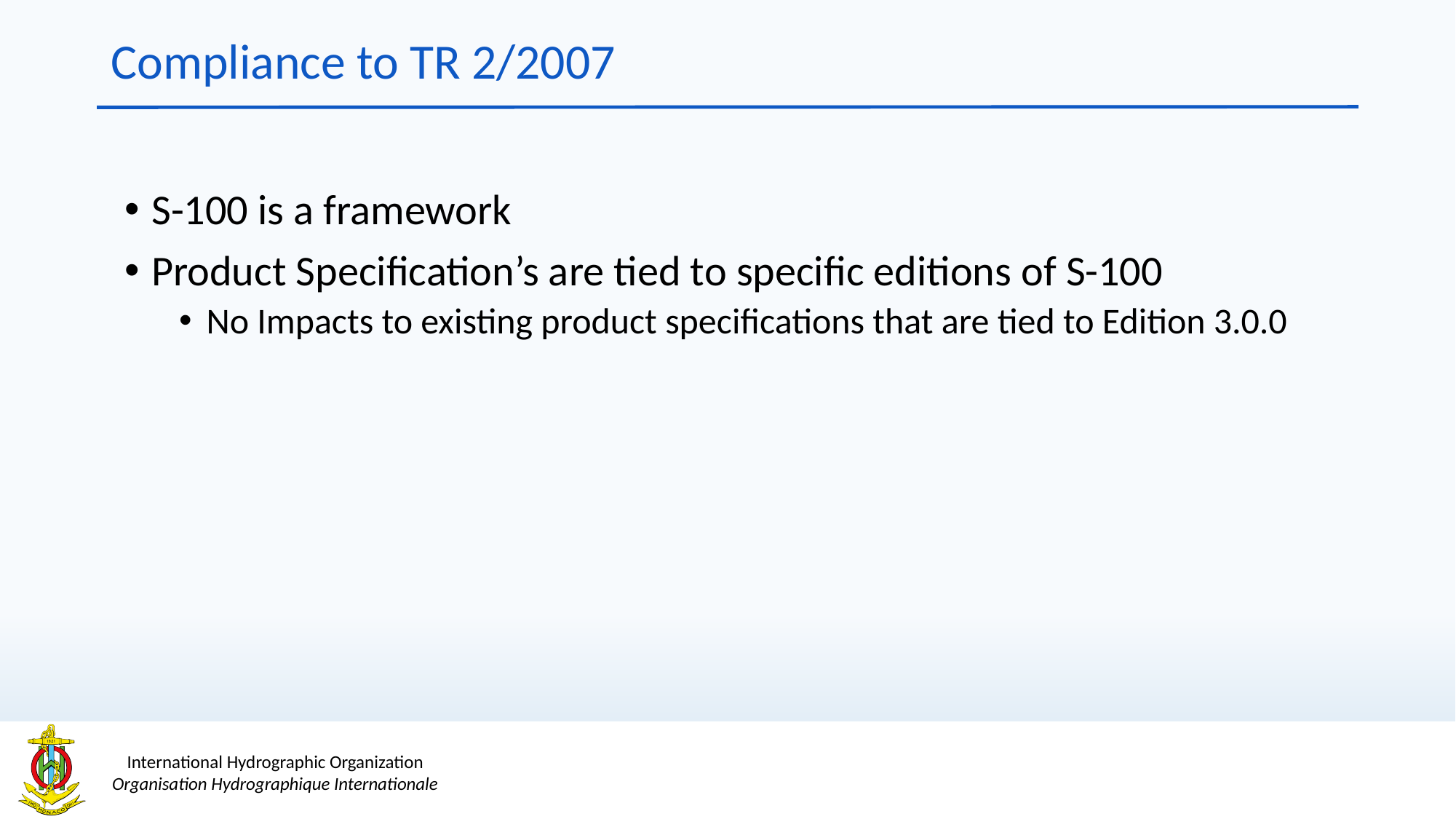

# Compliance to TR 2/2007
S-100 is a framework
Product Specification’s are tied to specific editions of S-100
No Impacts to existing product specifications that are tied to Edition 3.0.0